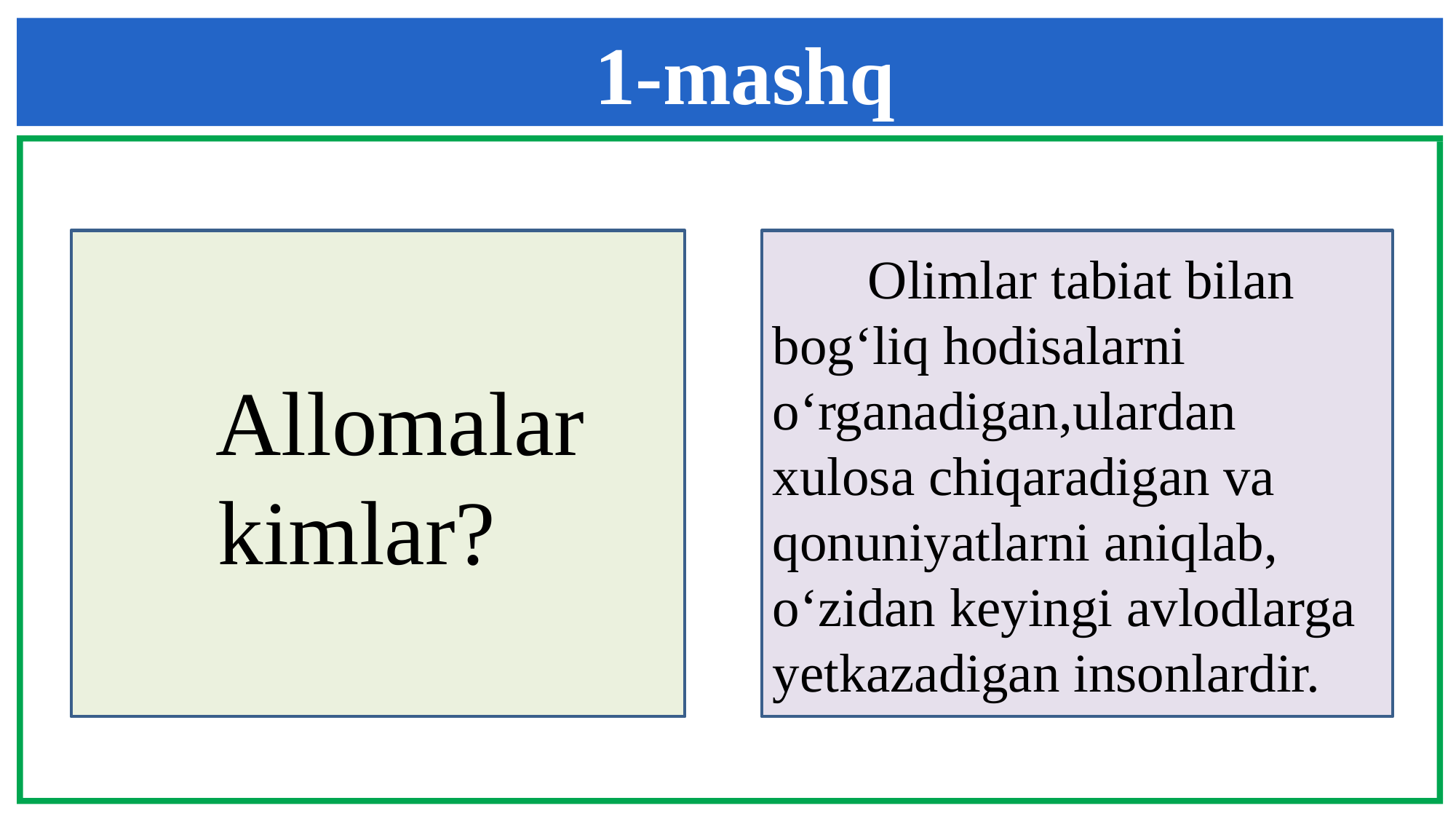

1-mashq
           Allomalar
      kimlar?
       Olimlar tabiat bilan bog‘liq hodisalarni o‘rganadigan,ulardan xulosa chiqaradigan va qonuniyatlarni aniqlab, o‘zidan keyingi avlodlarga yetkazadigan insonlardir.